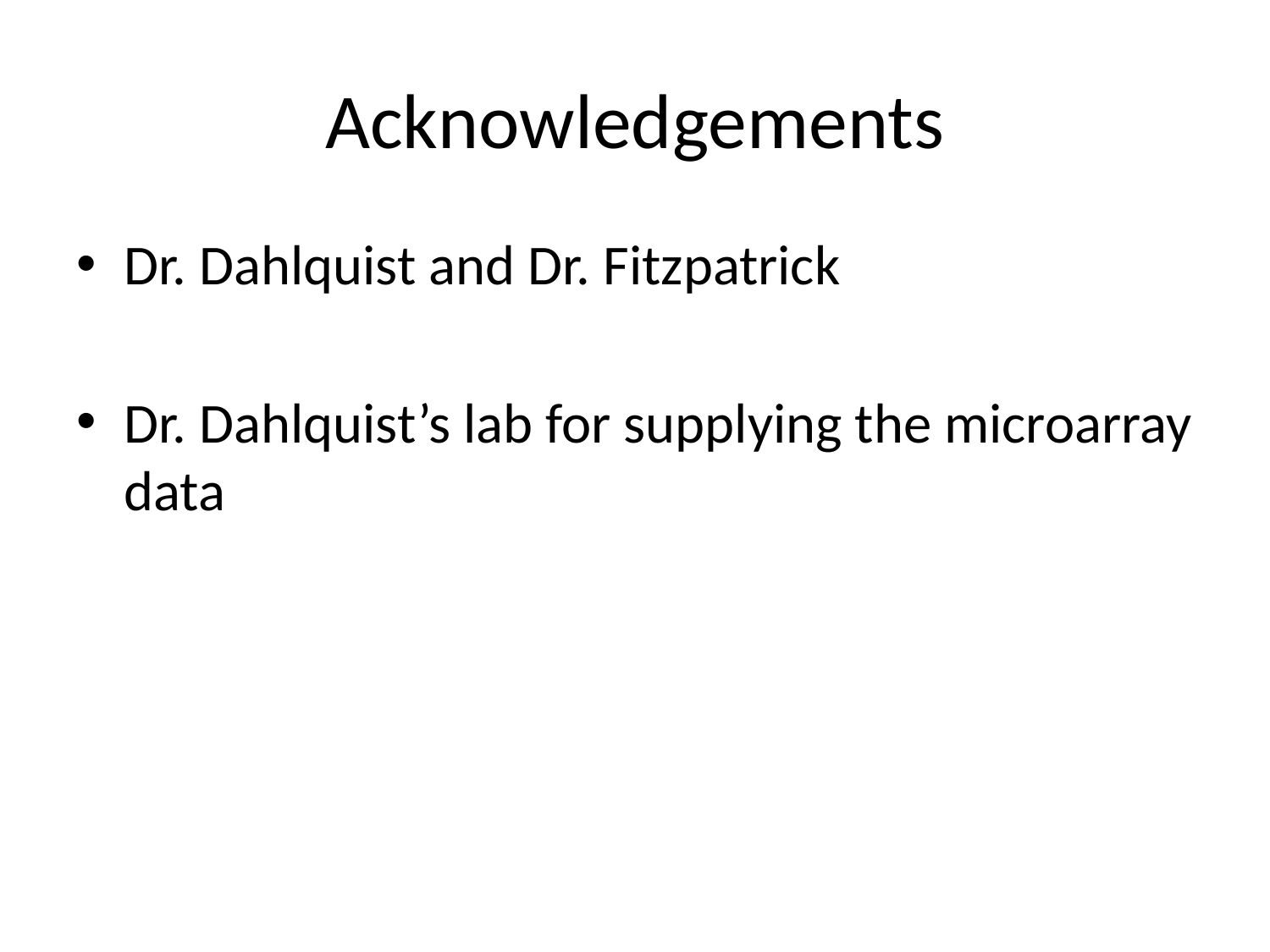

# Acknowledgements
Dr. Dahlquist and Dr. Fitzpatrick

Dr. Dahlquist’s lab for supplying the microarray data